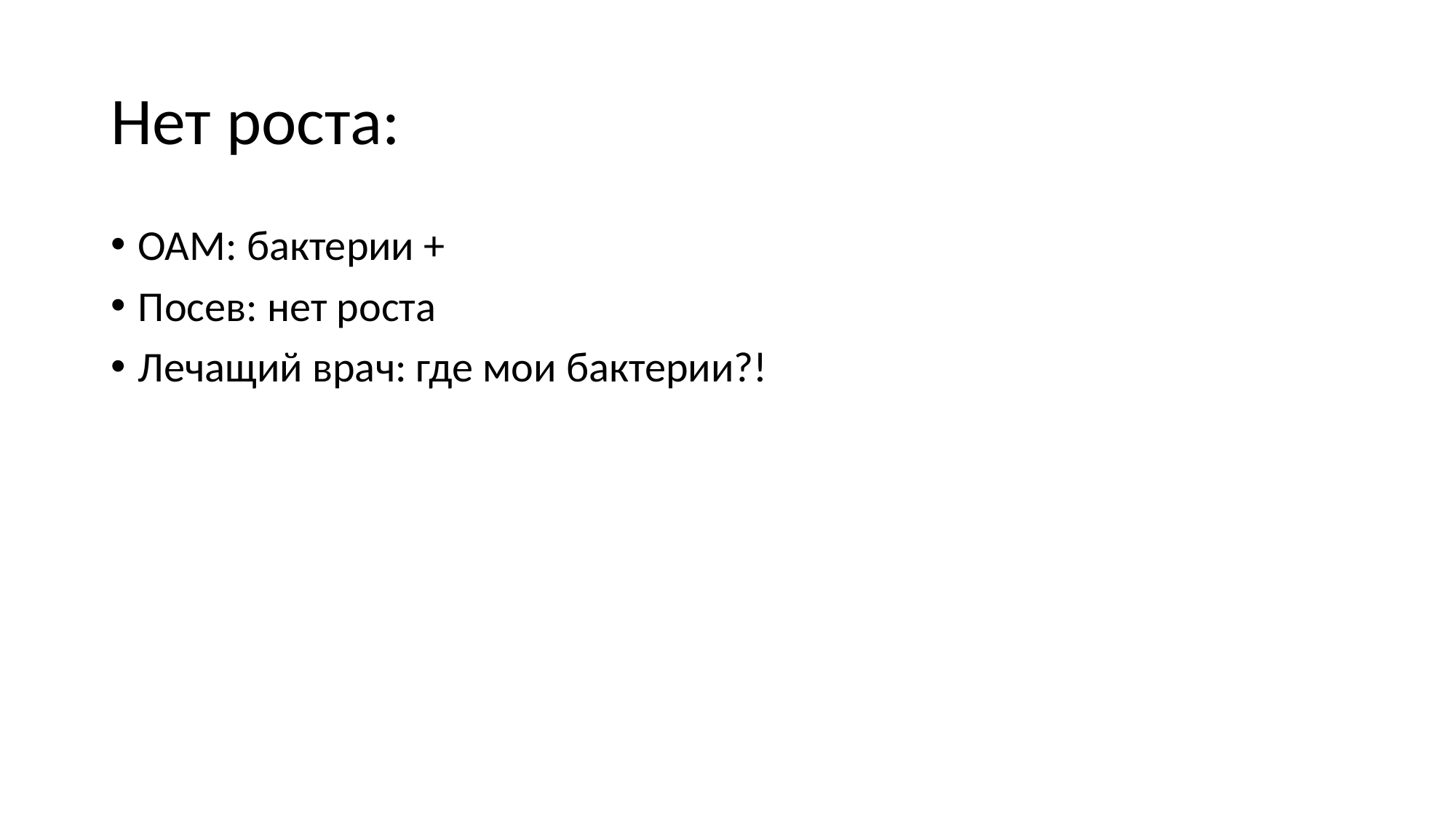

# Нет роста:
ОАМ: бактерии +
Посев: нет роста
Лечащий врач: где мои бактерии?!